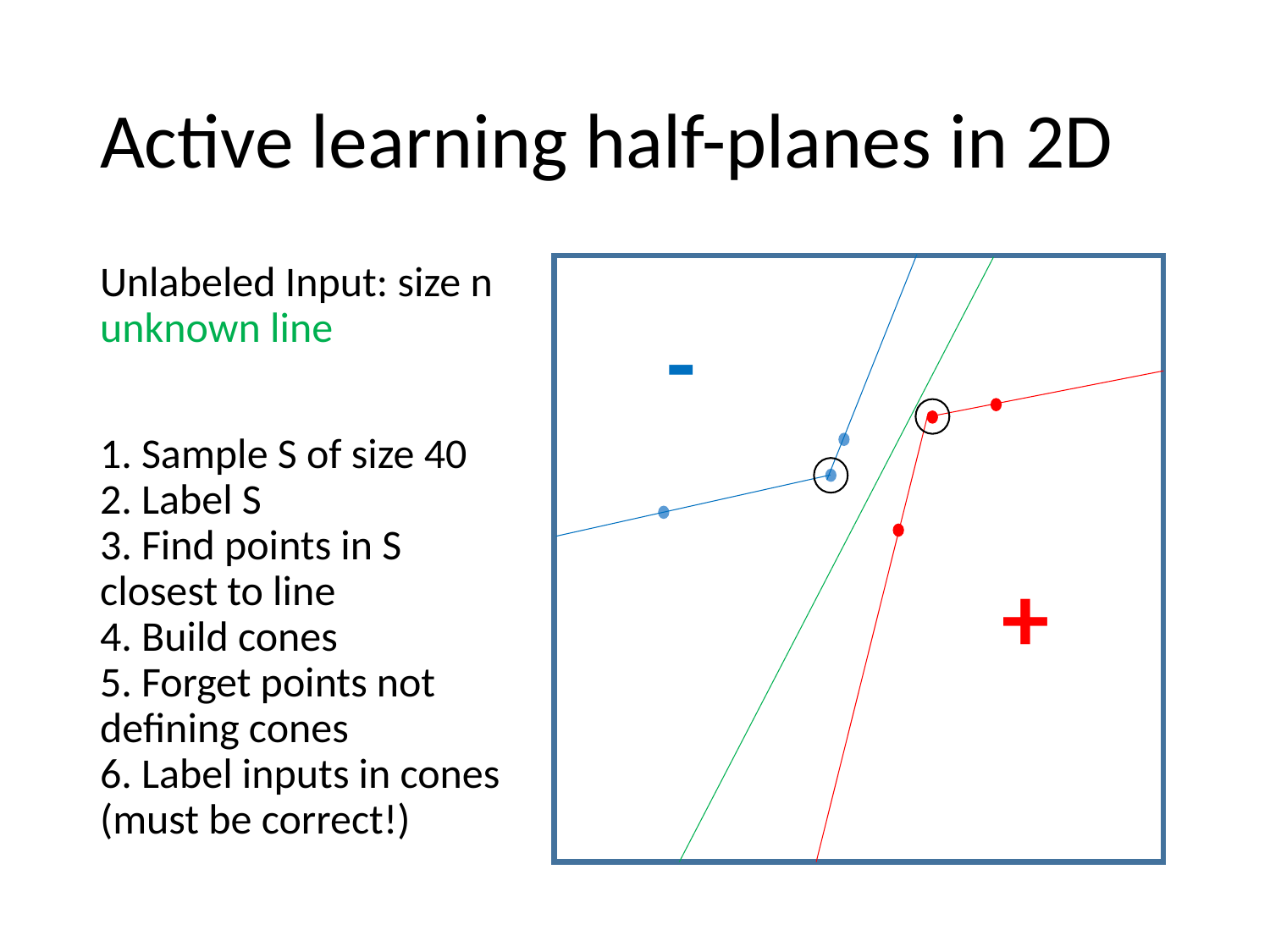

# Active learning half-planes in 2D
Unlabeled Input: size n
unknown line

1. Sample S of size 40
2. Label S
3. Find points in S closest to line
4. Build cones
5. Forget points not defining cones
6. Label inputs in cones
(must be correct!)

-

+